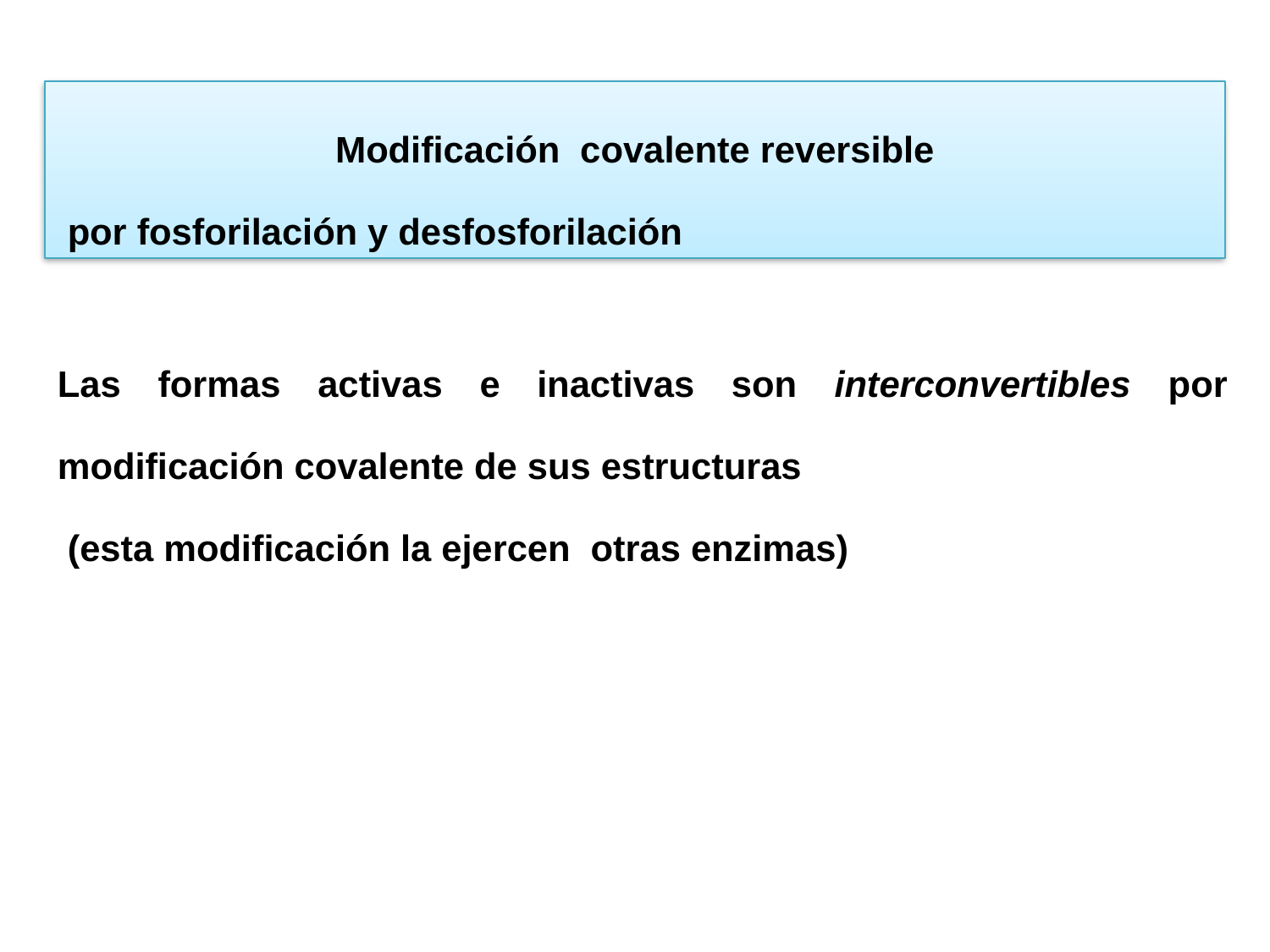

Modificación  covalente reversible
 por fosforilación y desfosforilación
Las formas activas e inactivas son interconvertibles por modificación covalente de sus estructuras
 (esta modificación la ejercen  otras enzimas)